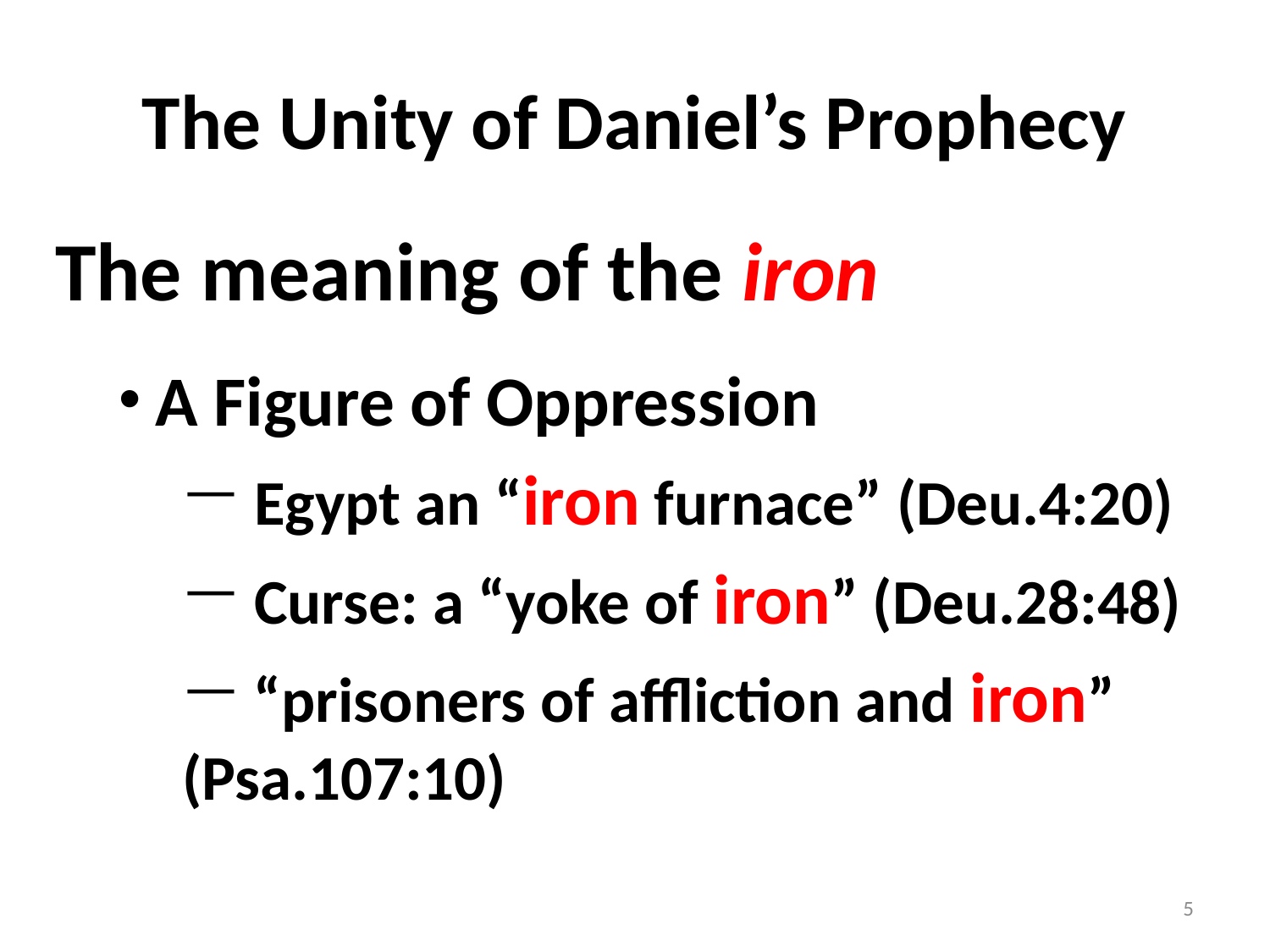

# The Unity of Daniel’s Prophecy
The meaning of the iron

 A Figure of Oppression
 Egypt an “iron furnace” (Deu.4:20)
 Curse: a “yoke of iron” (Deu.28:48)
 “prisoners of affliction and iron” (Psa.107:10)
5